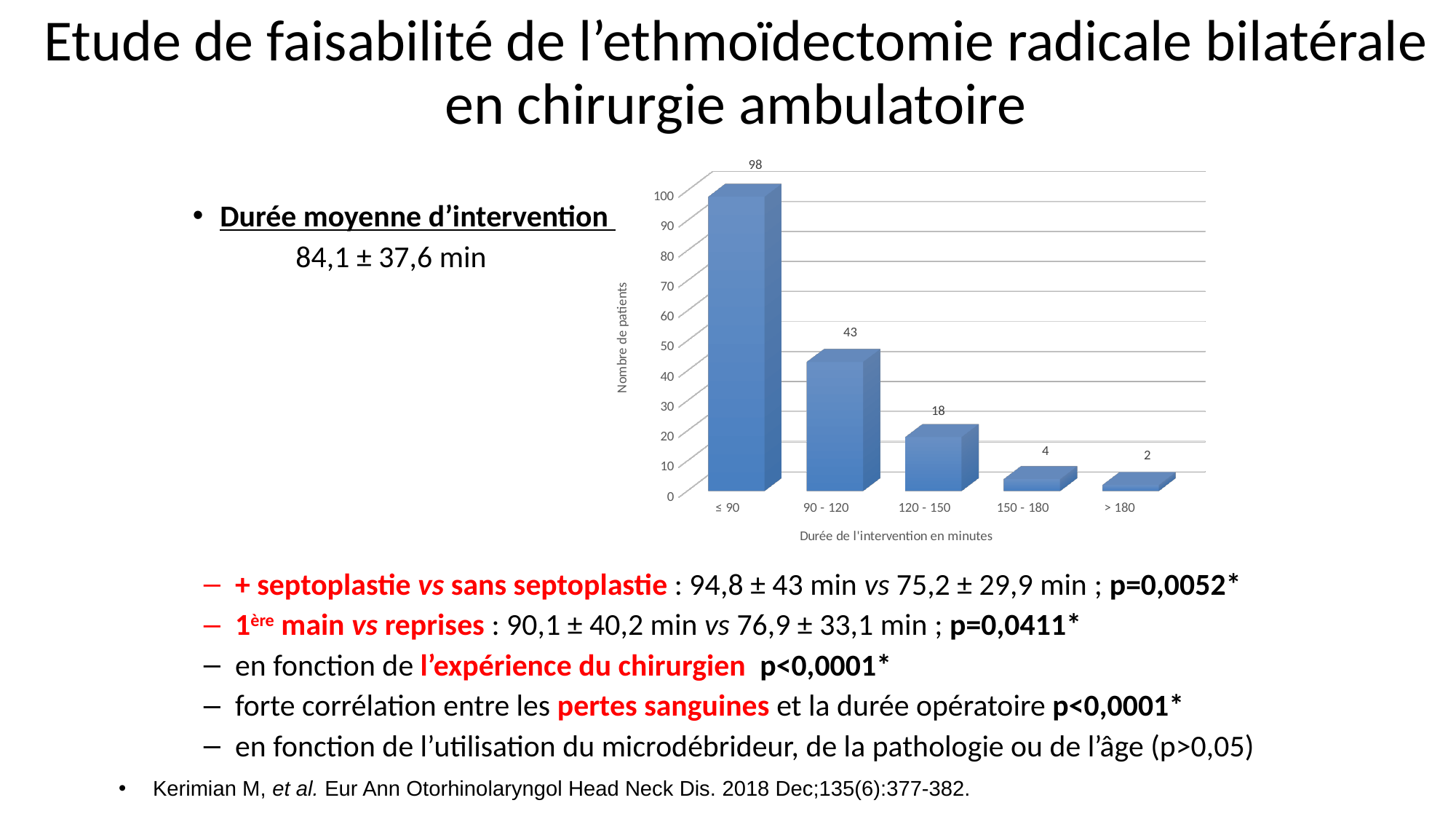

# Etude de faisabilité de l’ethmoïdectomie radicale bilatérale en chirurgie ambulatoire

[unsupported chart]

Durée moyenne d’intervention
       84,1 ± 37,6 min

+ septoplastie vs sans septoplastie : 94,8 ± 43 min vs 75,2 ± 29,9 min ; p=0,0052*
1ère main vs reprises : 90,1 ± 40,2 min vs 76,9 ± 33,1 min ; p=0,0411*
en fonction de l’expérience du chirurgien  p<0,0001*
forte corrélation entre les pertes sanguines et la durée opératoire p<0,0001*
en fonction de l’utilisation du microdébrideur, de la pathologie ou de l’âge (p>0,05)
Kerimian M, et al. Eur Ann Otorhinolaryngol Head Neck Dis. 2018 Dec;135(6):377-382.